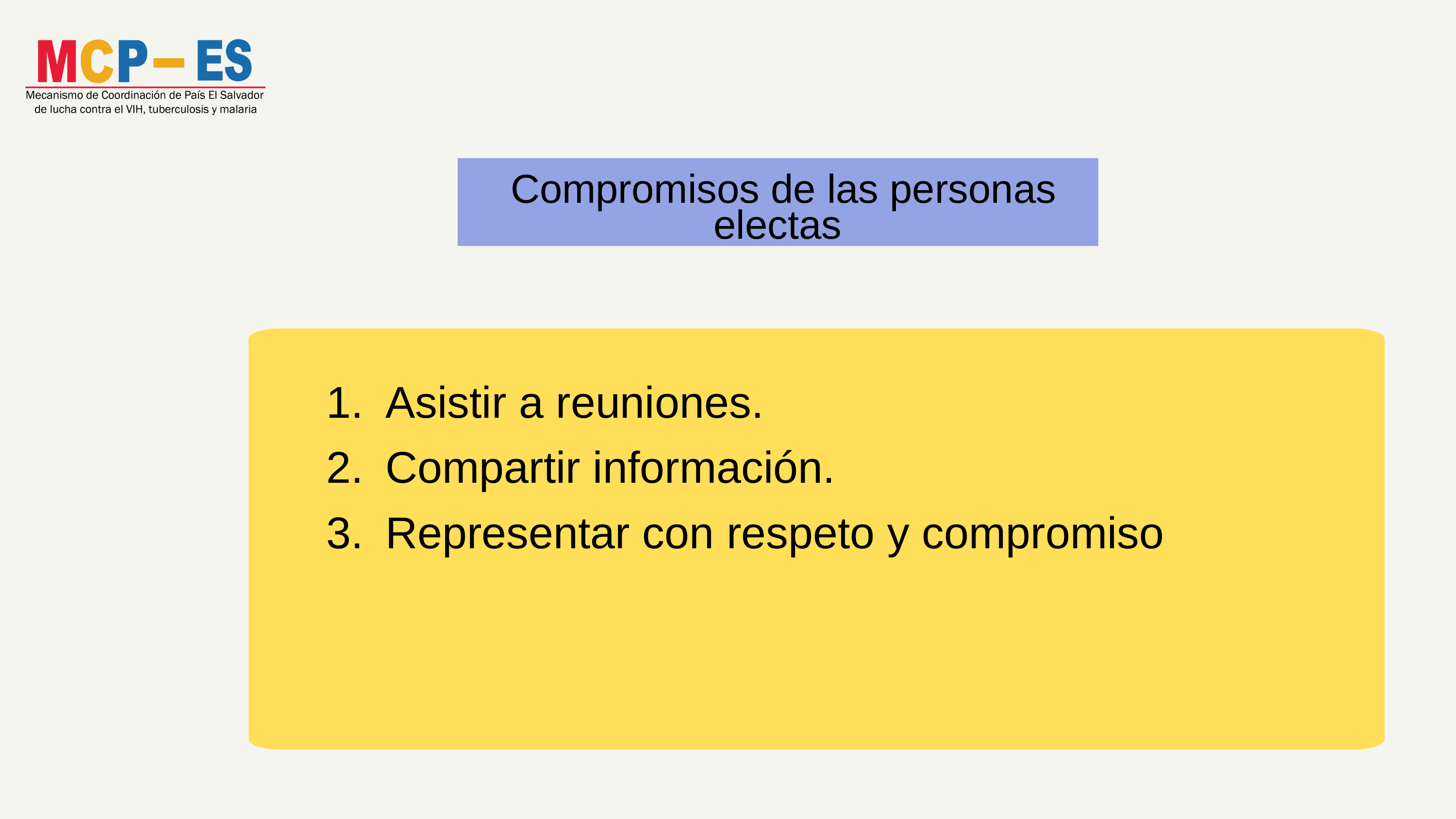

Compromisos de las personas electas

Asistir a reuniones.

Compartir información.

Representar con respeto y compromiso